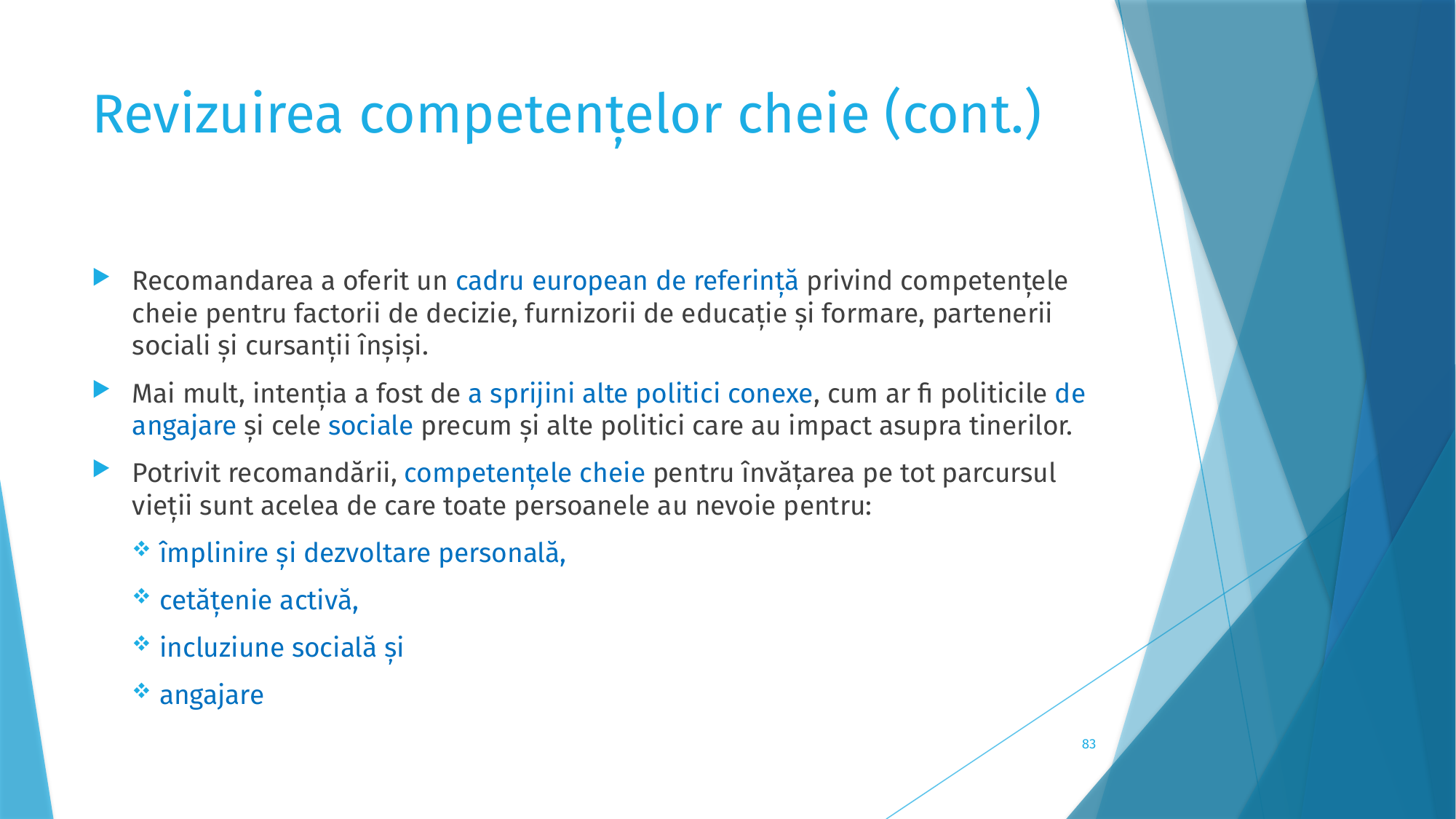

# Revizuirea competențelor cheie (cont.)
Recomandarea a oferit un cadru european de referință privind competențele cheie pentru factorii de decizie, furnizorii de educație și formare, partenerii sociali și cursanții înșiși.
Mai mult, intenția a fost de a sprijini alte politici conexe, cum ar fi politicile de angajare și cele sociale precum și alte politici care au impact asupra tinerilor.
Potrivit recomandării, competențele cheie pentru învățarea pe tot parcursul vieții sunt acelea de care toate persoanele au nevoie pentru:
împlinire și dezvoltare personală,
cetățenie activă,
incluziune socială și
angajare

83